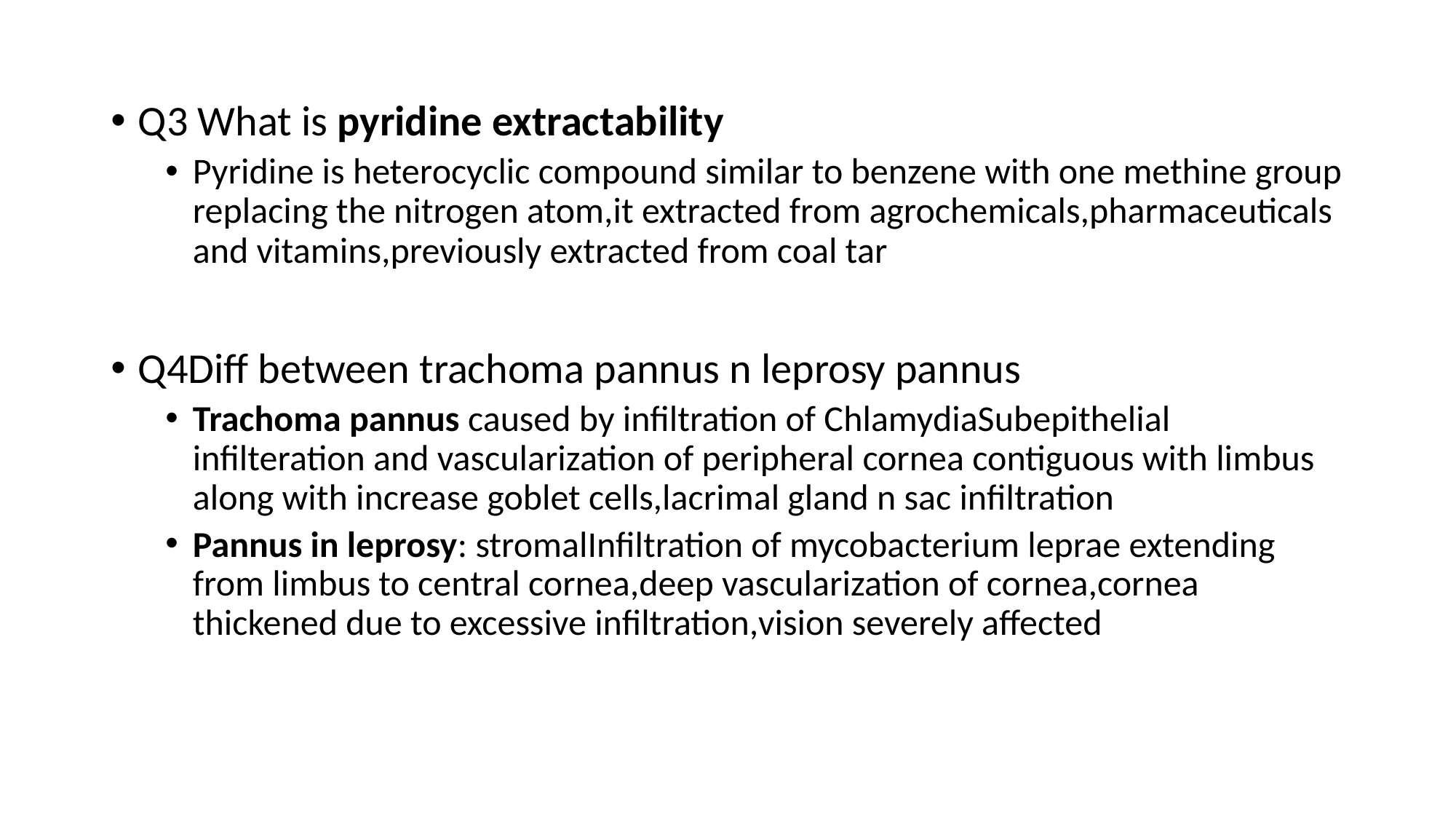

Q3 What is pyridine extractability
Pyridine is heterocyclic compound similar to benzene with one methine group replacing the nitrogen atom,it extracted from agrochemicals,pharmaceuticals and vitamins,previously extracted from coal tar

Q4Diff between trachoma pannus n leprosy pannus
Trachoma pannus caused by infiltration of ChlamydiaSubepithelial infilteration and vascularization of peripheral cornea contiguous with limbus along with increase goblet cells,lacrimal gland n sac infiltration
Pannus in leprosy: stromalInfiltration of mycobacterium leprae extending from limbus to central cornea,deep vascularization of cornea,cornea thickened due to excessive infiltration,vision severely affected